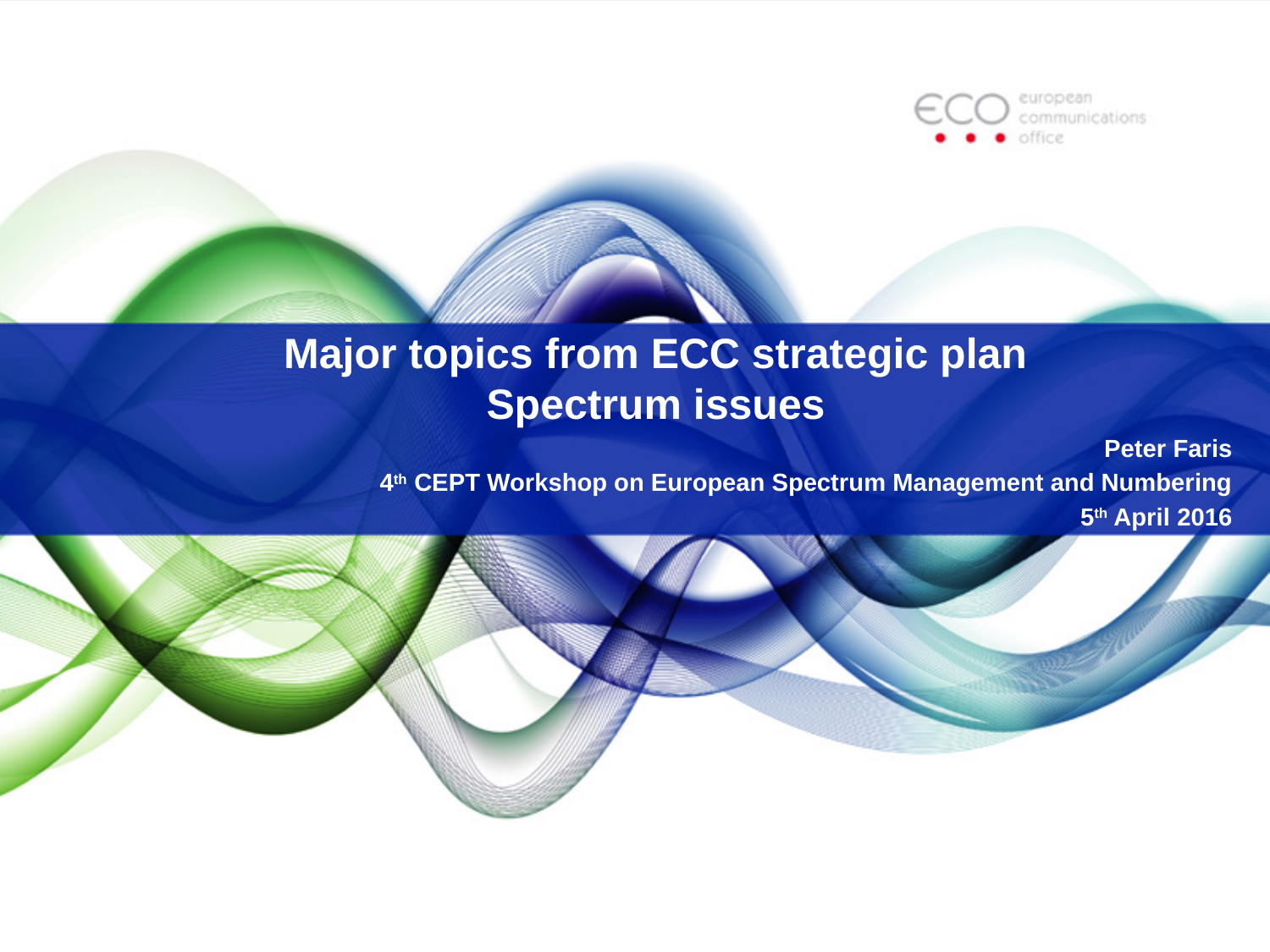

# Major topics from ECC strategic plan Spectrum issues
Peter Faris
4th CEPT Workshop on European Spectrum Management and Numbering
5th April 2016